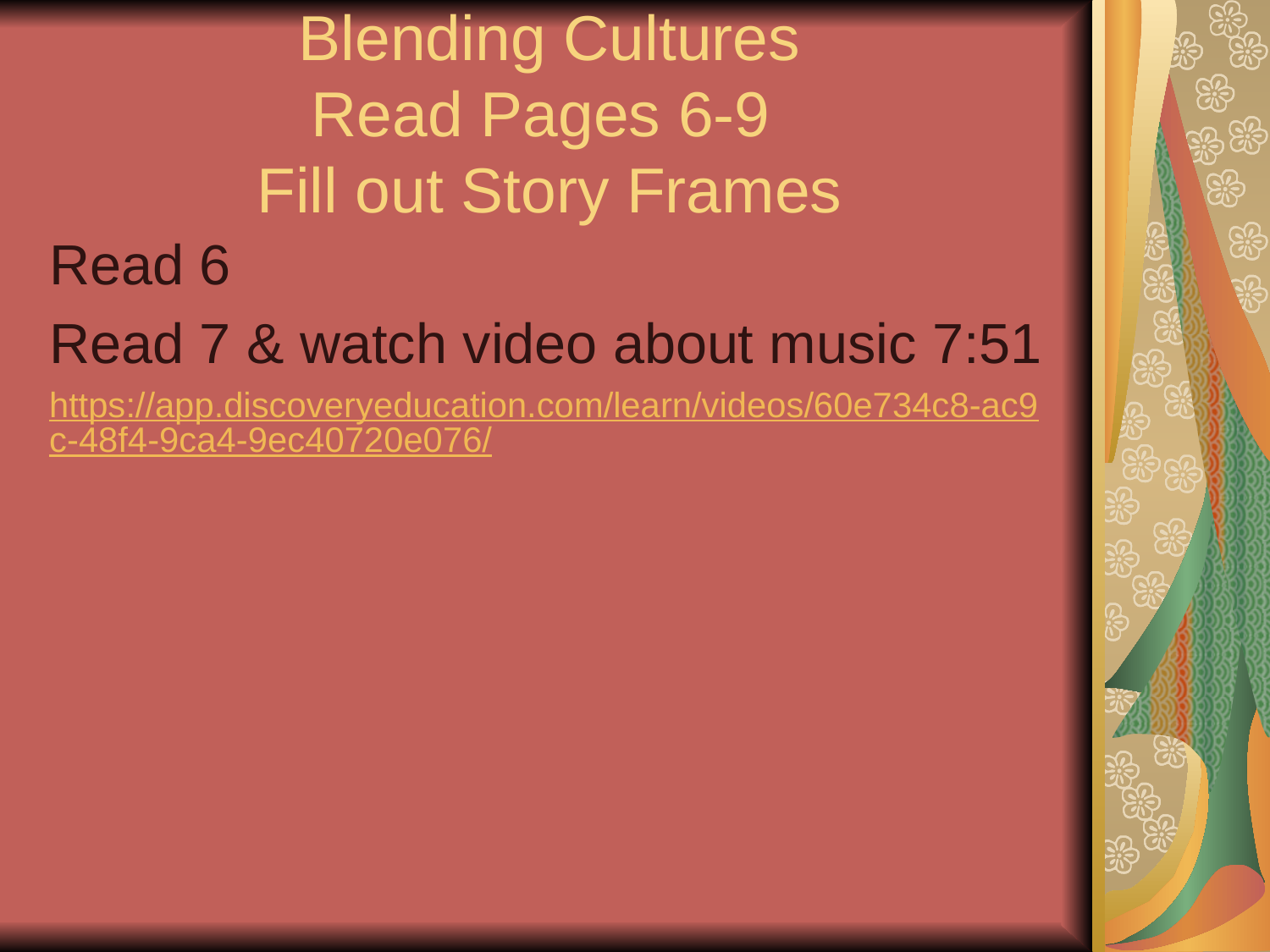

# Blending Cultures Read Pages 6-9 Fill out Story Frames
Read 6
Read 7 & watch video about music 7:51
https://app.discoveryeducation.com/learn/videos/60e734c8-ac9c-48f4-9ca4-9ec40720e076/